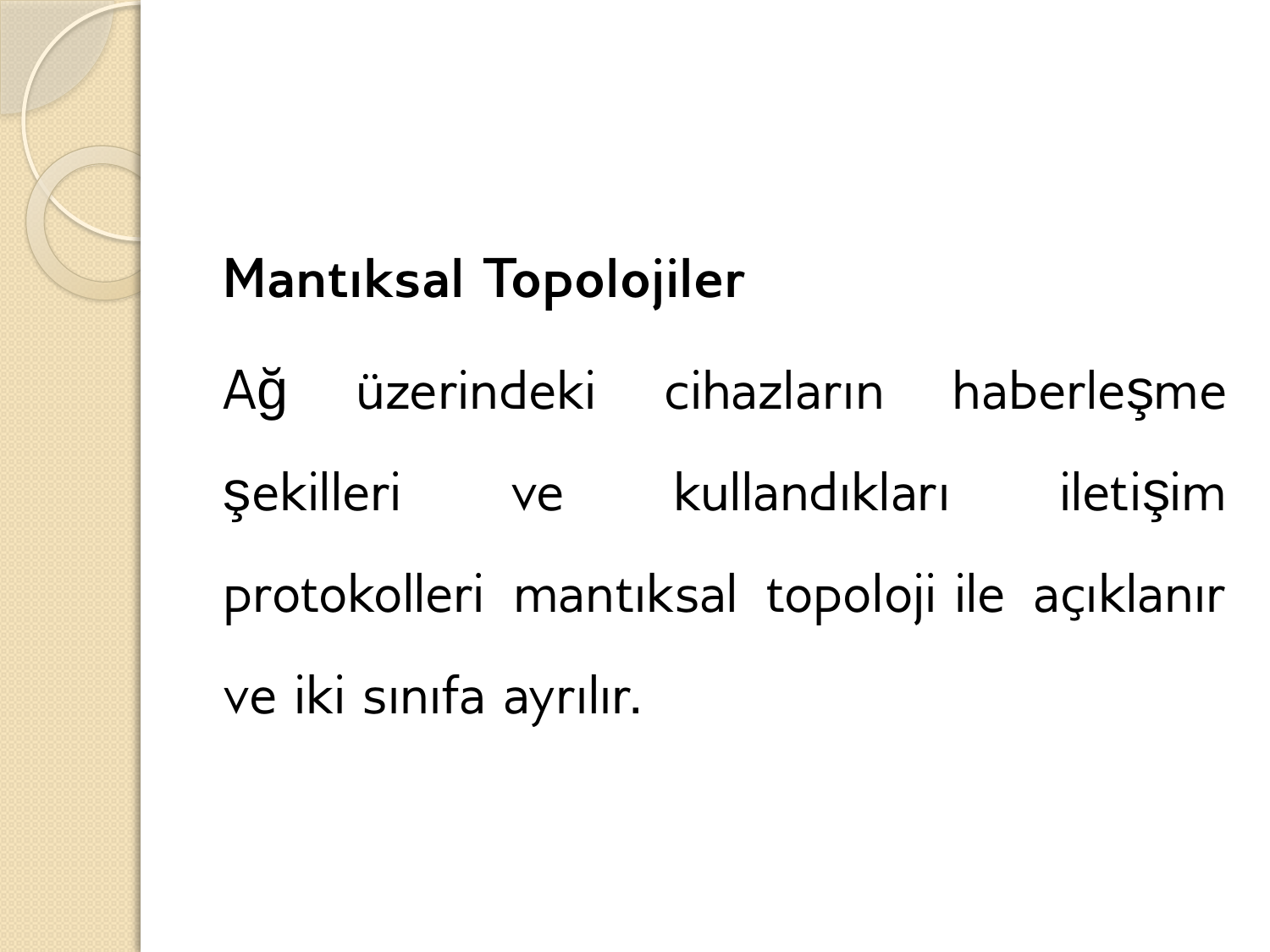

#
Mantıksal Topolojiler
Ağ üzerindeki cihazların haberleşme şekilleri ve kullandıkları iletişim protokolleri mantıksal topoloji ile açıklanır ve iki sınıfa ayrılır.